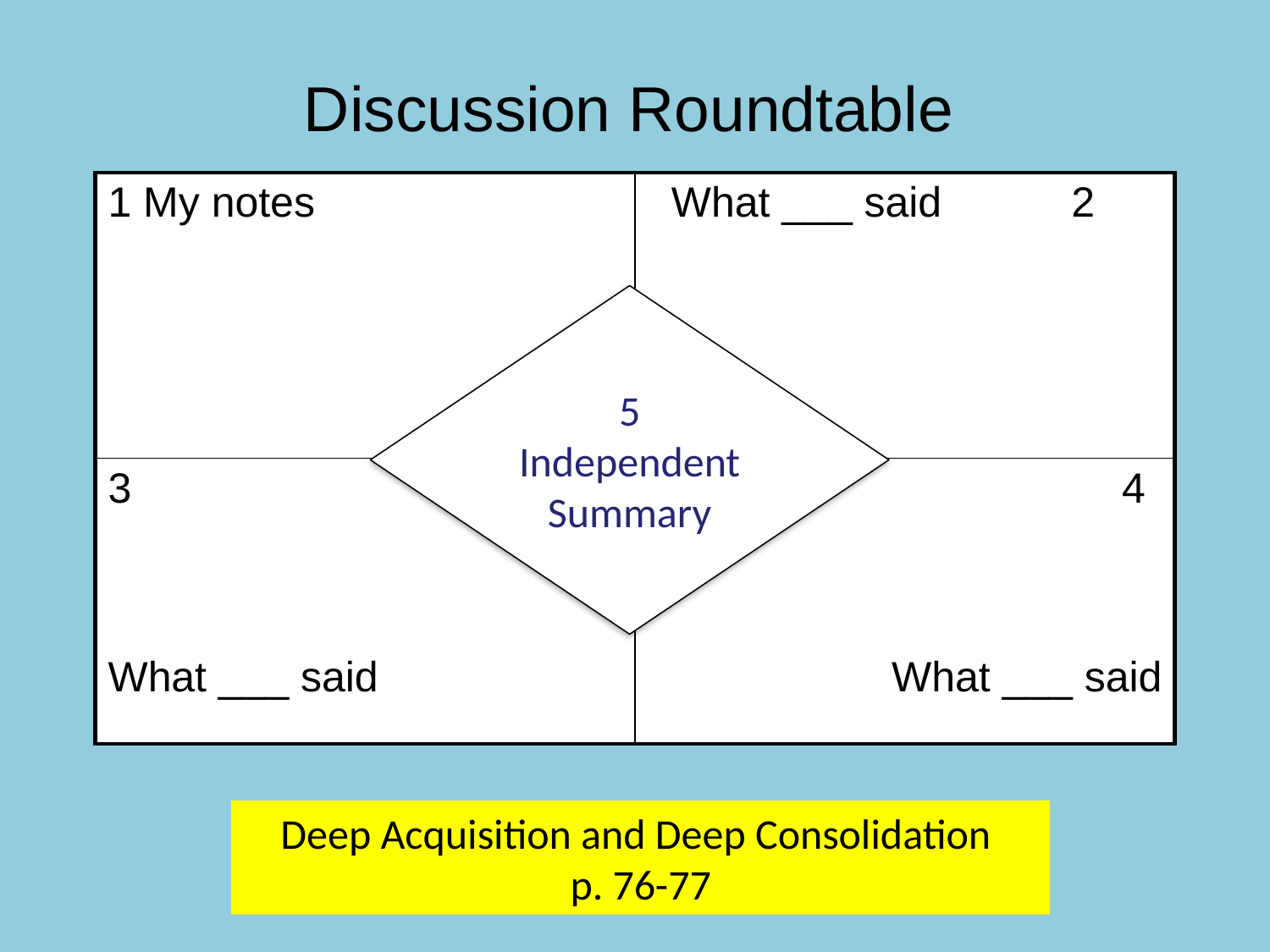

Discussion Roundtable
| 1 My notes | What \_\_\_ said 2 |
| --- | --- |
| 3 What \_\_\_ said | 4 What \_\_\_ said |
5
Independent
Summary
Deep Acquisition and Deep Consolidation
p. 76-77